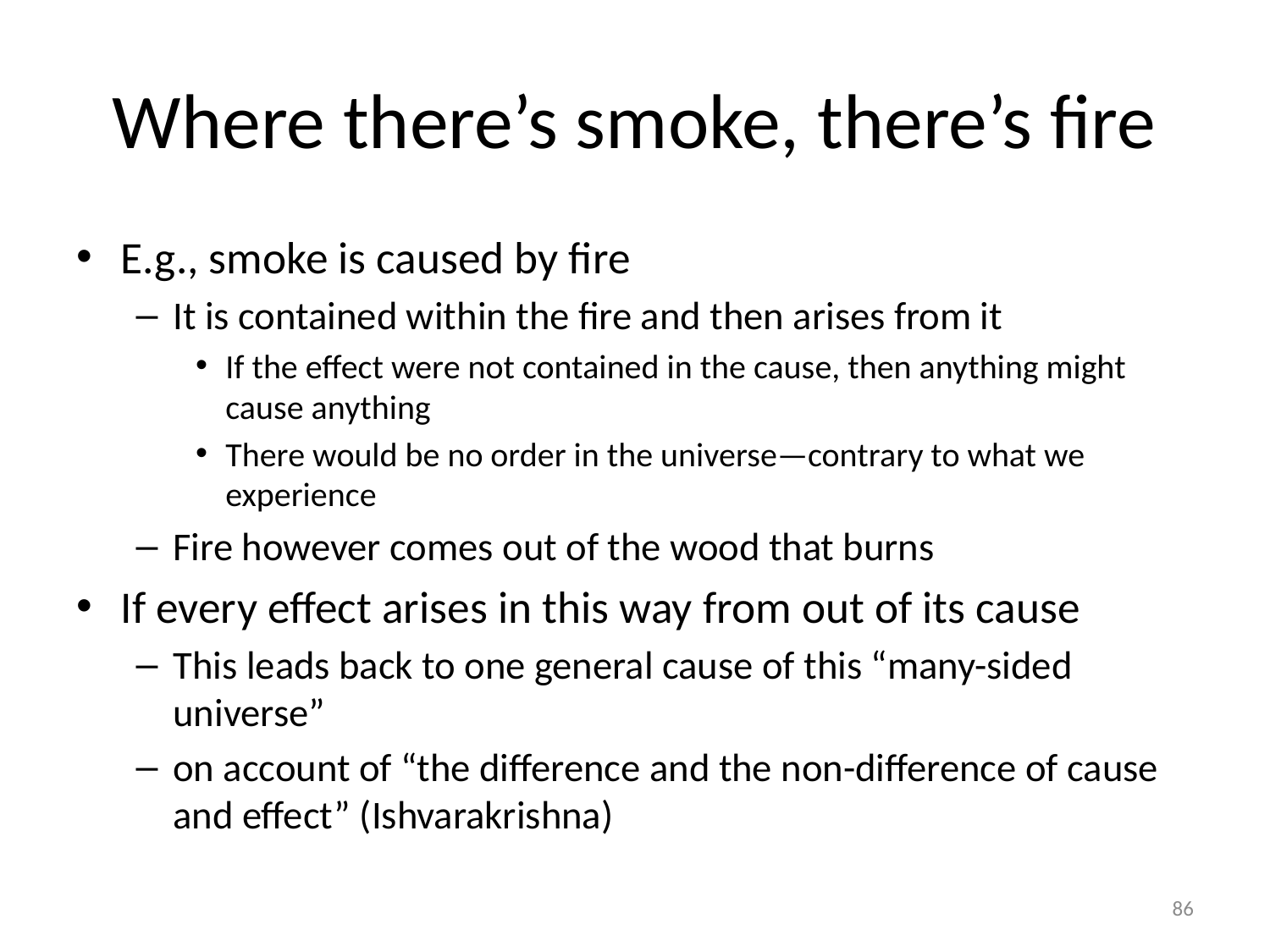

# Where there’s smoke, there’s fire
E.g., smoke is caused by fire
It is contained within the fire and then arises from it
If the effect were not contained in the cause, then anything might cause anything
There would be no order in the universe—contrary to what we experience
Fire however comes out of the wood that burns
If every effect arises in this way from out of its cause
This leads back to one general cause of this “many-sided universe”
on account of “the difference and the non-difference of cause and effect” (Ishvarakrishna)
86